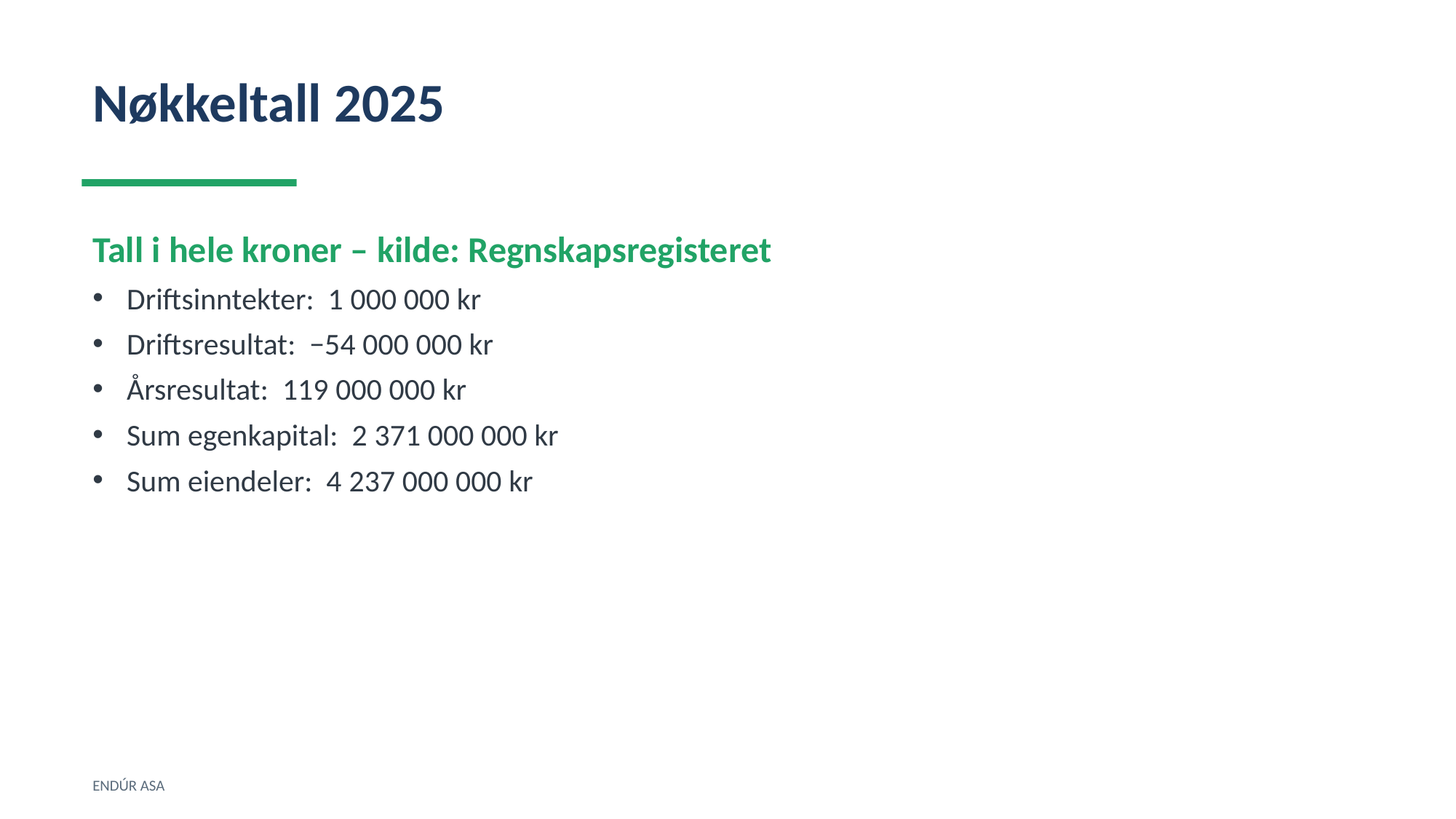

Nøkkeltall 2025

Tall i hele kroner – kilde: Regnskapsregisteret
Driftsinntekter:  1 000 000 kr
Driftsresultat:  −54 000 000 kr
Årsresultat:  119 000 000 kr
Sum egenkapital:  2 371 000 000 kr
Sum eiendeler:  4 237 000 000 kr
ENDÚR ASA